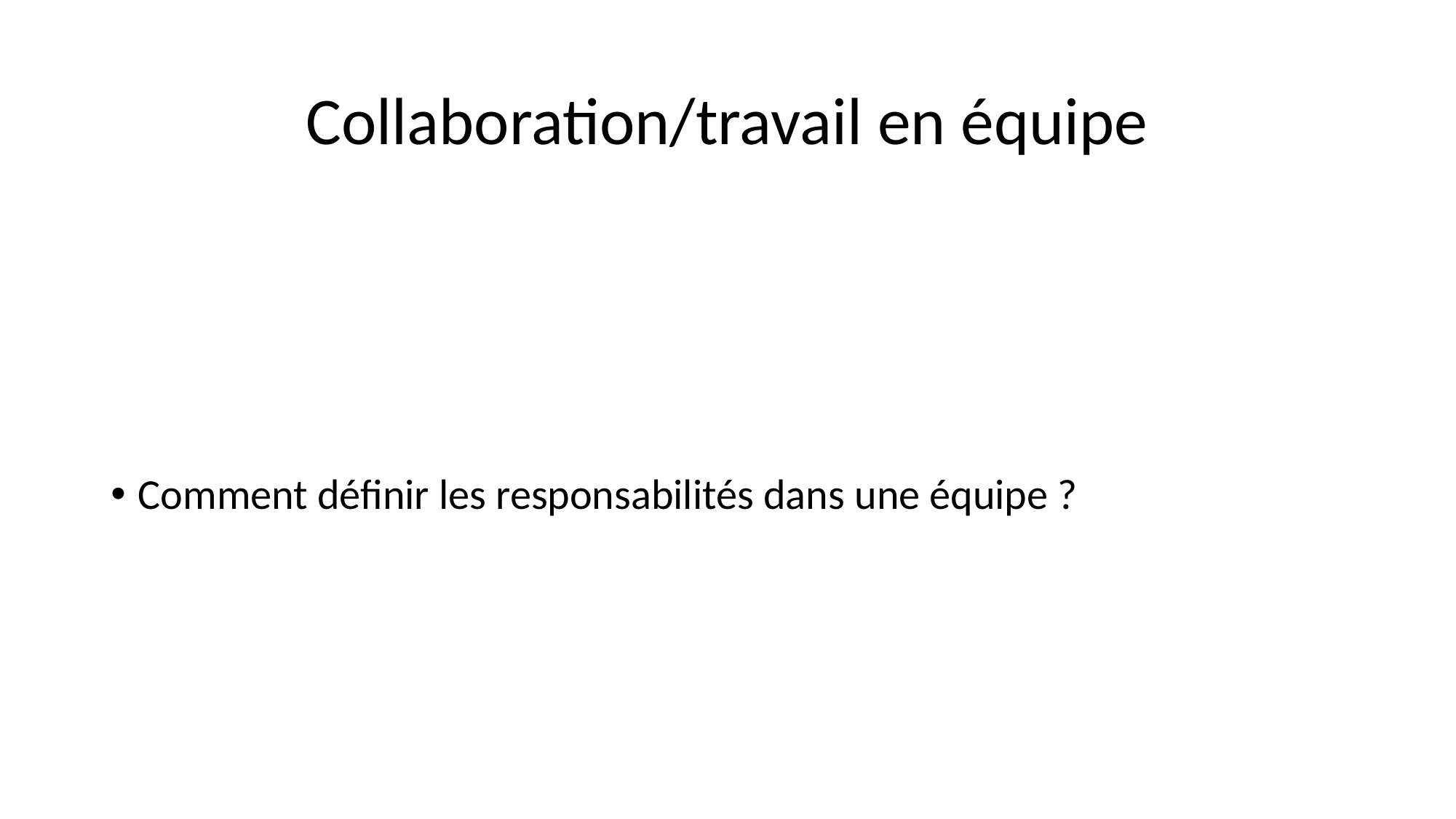

# Collaboration/travail en équipe

Comment définir les responsabilités dans une équipe ?